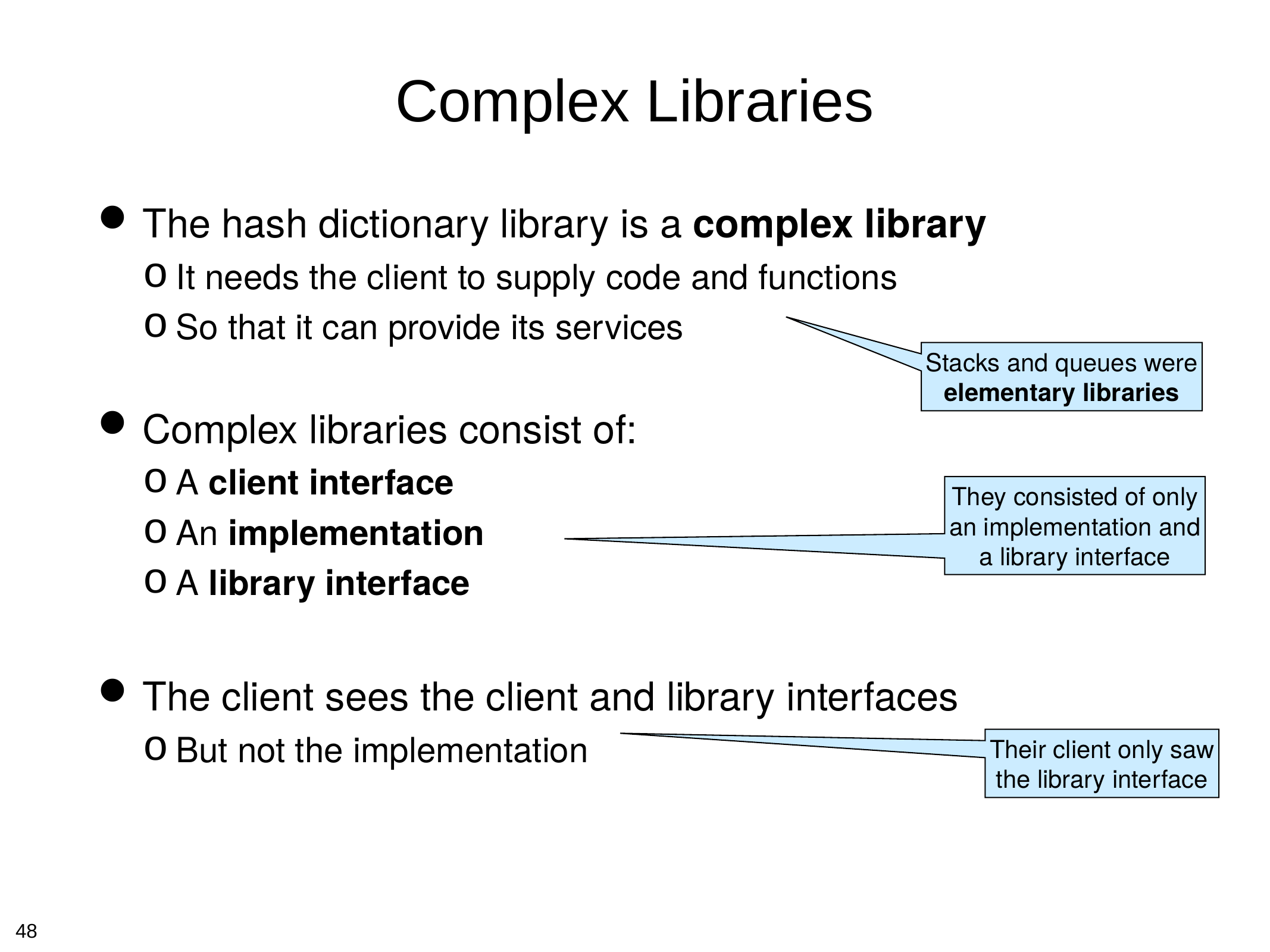

# Complex Libraries
The hash dictionary library is a complex library
It needs the client to supply code and functions
So that it can provide its services

Complex libraries consist of:
A client interface
An implementation
A library interface

The client sees the client and library interfaces
But not the implementation
Stacks and queues were
elementary libraries
They consisted of only
an implementation and
a library interface
Their client only saw
the library interface
48